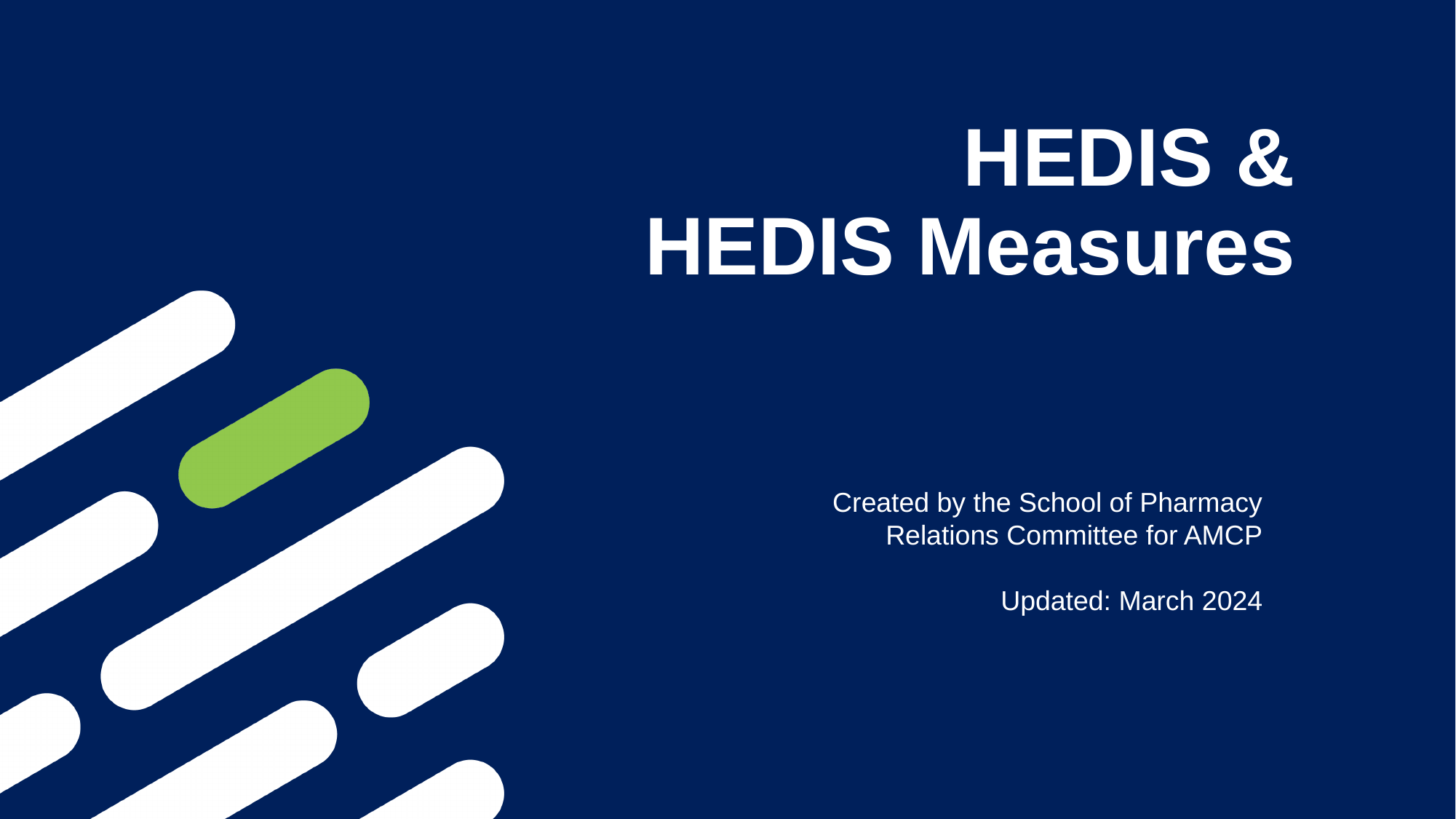

# HEDIS & HEDIS Measures
Created by the School of Pharmacy Relations Committee for AMCP

Updated: March 2024